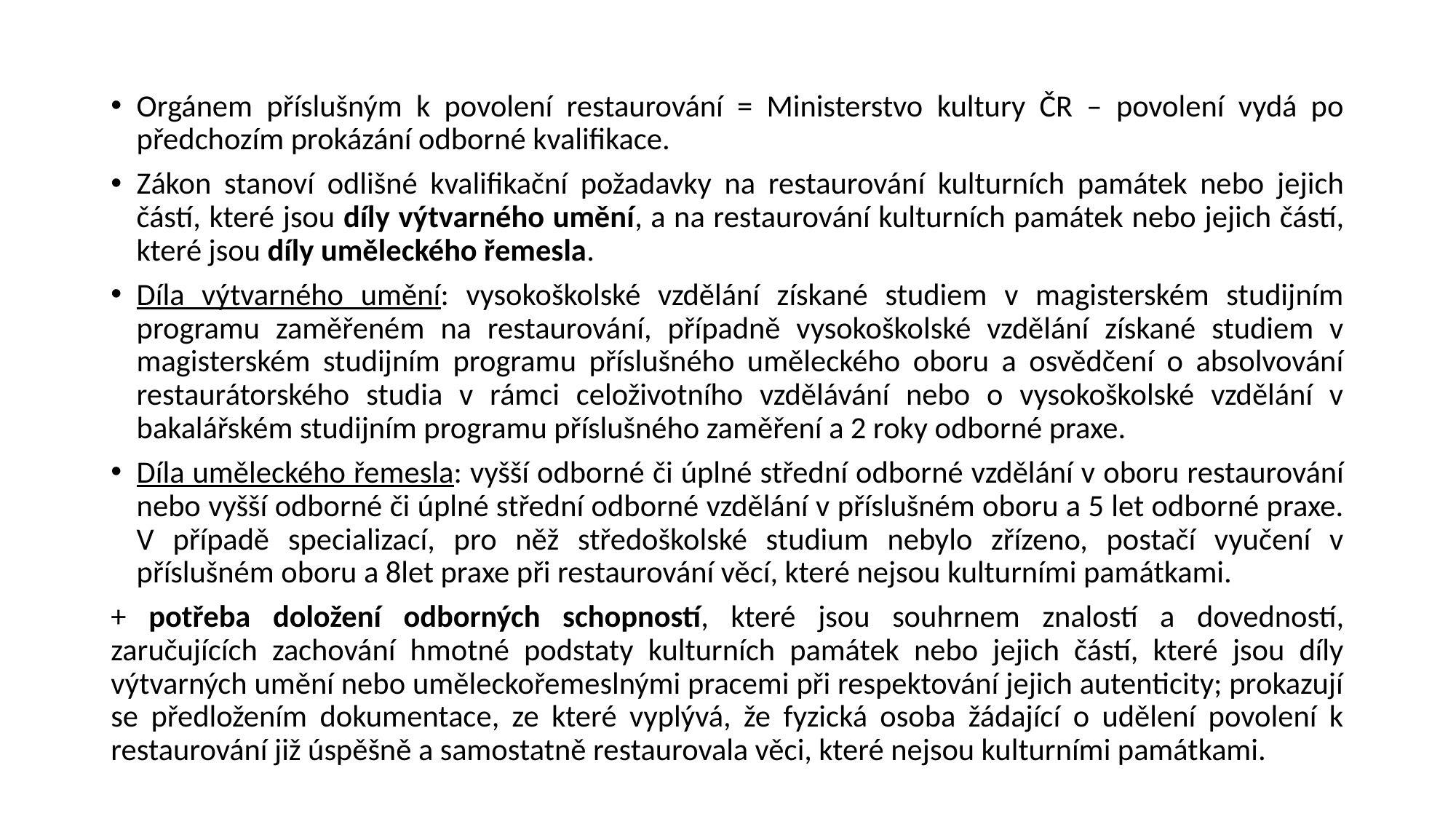

#
Orgánem příslušným k povolení restaurování = Ministerstvo kultury ČR – povolení vydá po předchozím prokázání odborné kvalifikace.
Zákon stanoví odlišné kvalifikační požadavky na restaurování kulturních památek nebo jejich částí, které jsou díly výtvarného umění, a na restaurování kulturních památek nebo jejich částí, které jsou díly uměleckého řemesla.
Díla výtvarného umění: vysokoškolské vzdělání získané studiem v magisterském studijním programu zaměřeném na restaurování, případně vysokoškolské vzdělání získané studiem v magisterském studijním programu příslušného uměleckého oboru a osvědčení o absolvování restaurátorského studia v rámci celoživotního vzdělávání nebo o vysokoškolské vzdělání v bakalářském studijním programu příslušného zaměření a 2 roky odborné praxe.
Díla uměleckého řemesla: vyšší odborné či úplné střední odborné vzdělání v oboru restaurování nebo vyšší odborné či úplné střední odborné vzdělání v příslušném oboru a 5 let odborné praxe. V případě specializací, pro něž středoškolské studium nebylo zřízeno, postačí vyučení v příslušném oboru a 8let praxe při restaurování věcí, které nejsou kulturními památkami.
+ potřeba doložení odborných schopností, které jsou souhrnem znalostí a dovedností, zaručujících zachování hmotné podstaty kulturních památek nebo jejich částí, které jsou díly výtvarných umění nebo uměleckořemeslnými pracemi při respektování jejich autenticity; prokazují se předložením dokumentace, ze které vyplývá, že fyzická osoba žádající o udělení povolení k restaurování již úspěšně a samostatně restaurovala věci, které nejsou kulturními památkami.